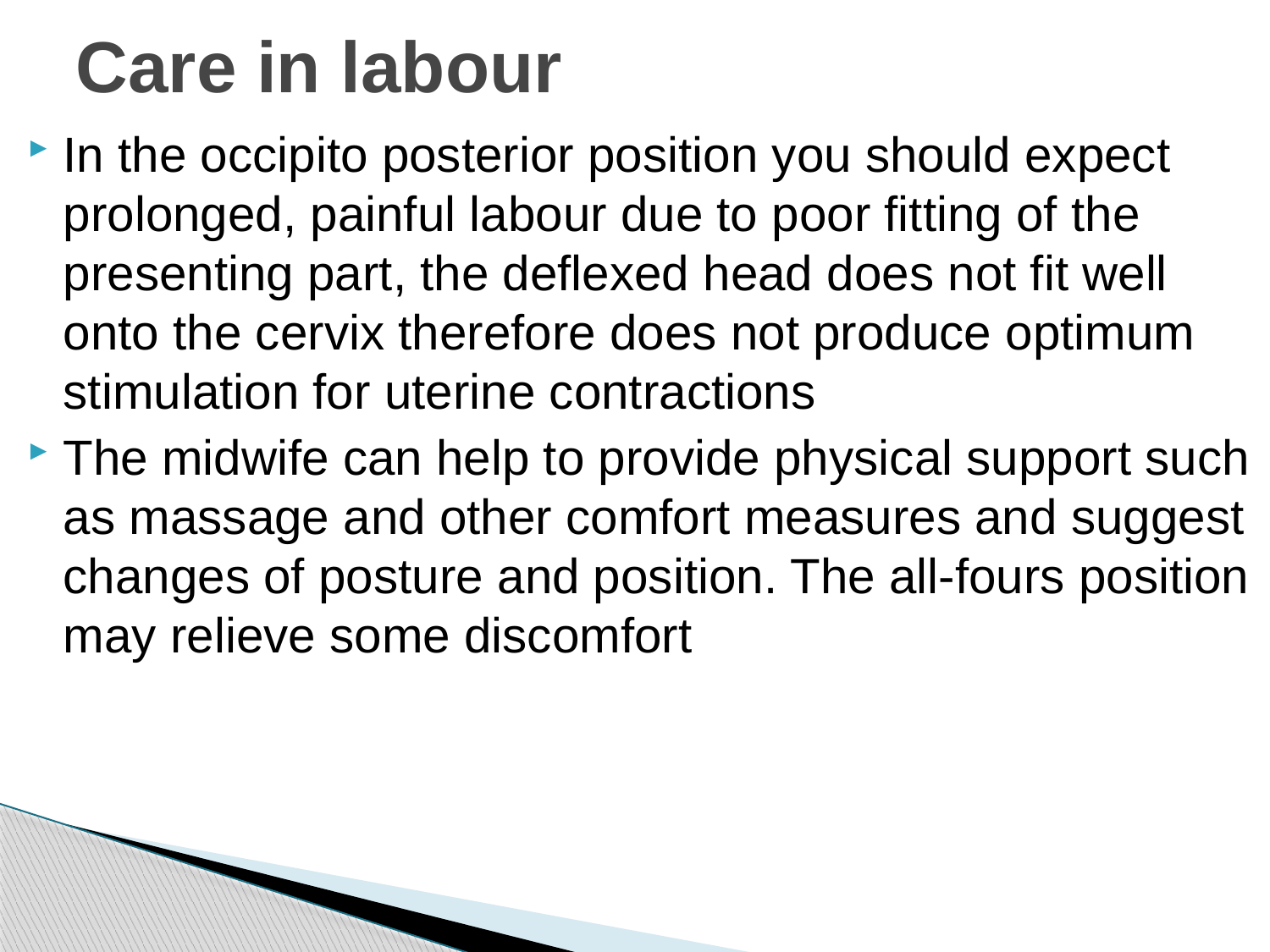

# Care in labour
In the occipito posterior position you should expect prolonged, painful labour due to poor fitting of the presenting part, the deflexed head does not fit well onto the cervix therefore does not produce optimum stimulation for uterine contractions
The midwife can help to provide physical support such as massage and other comfort measures and suggest changes of posture and position. The all-fours position may relieve some discomfort